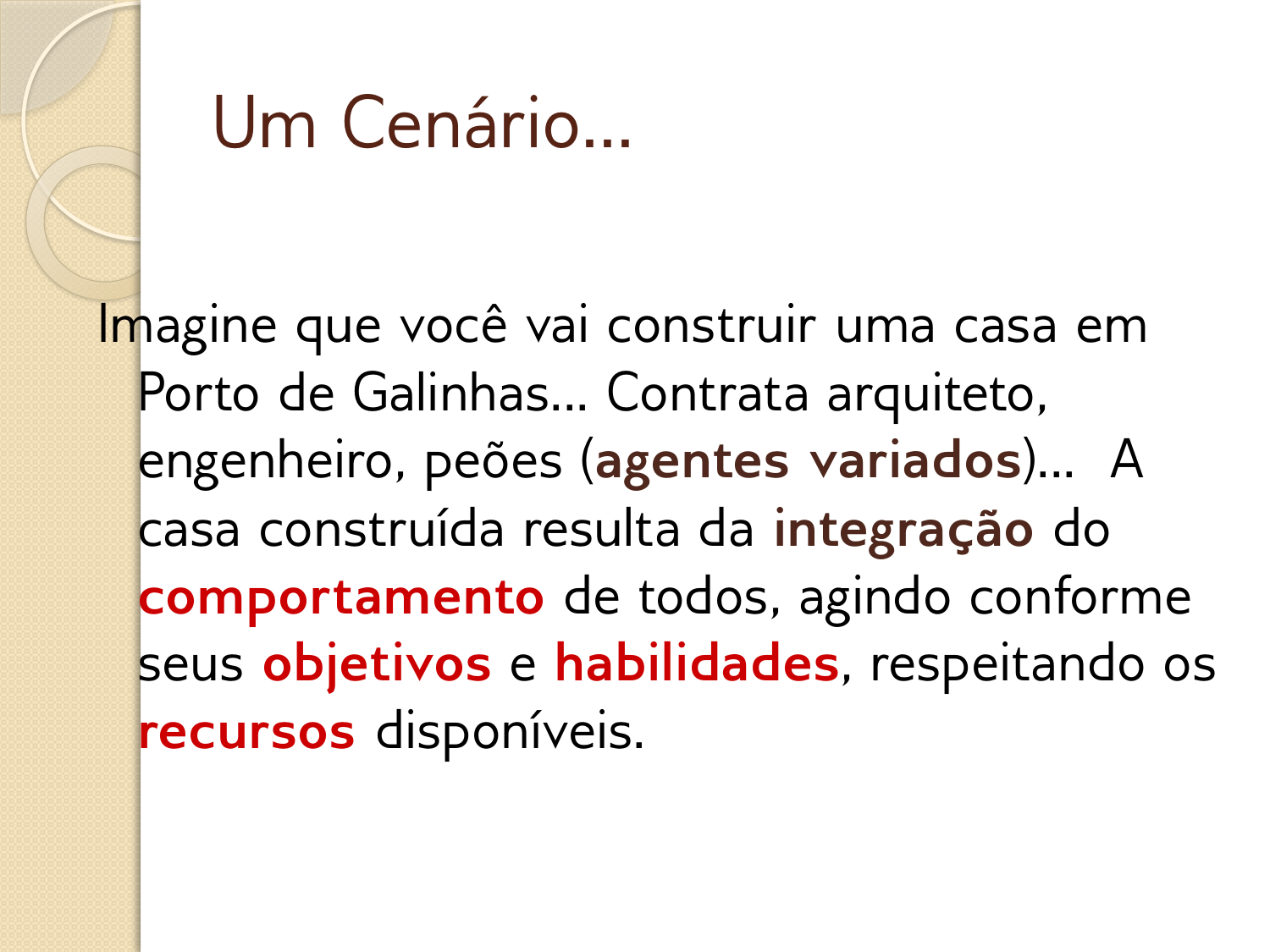

# Um Cenário...
Imagine que você vai construir uma casa em Porto de Galinhas... Contrata arquiteto, engenheiro, peões (agentes variados)...  A casa construída resulta da integração do comportamento de todos, agindo conforme seus objetivos e habilidades, respeitando os recursos disponíveis.